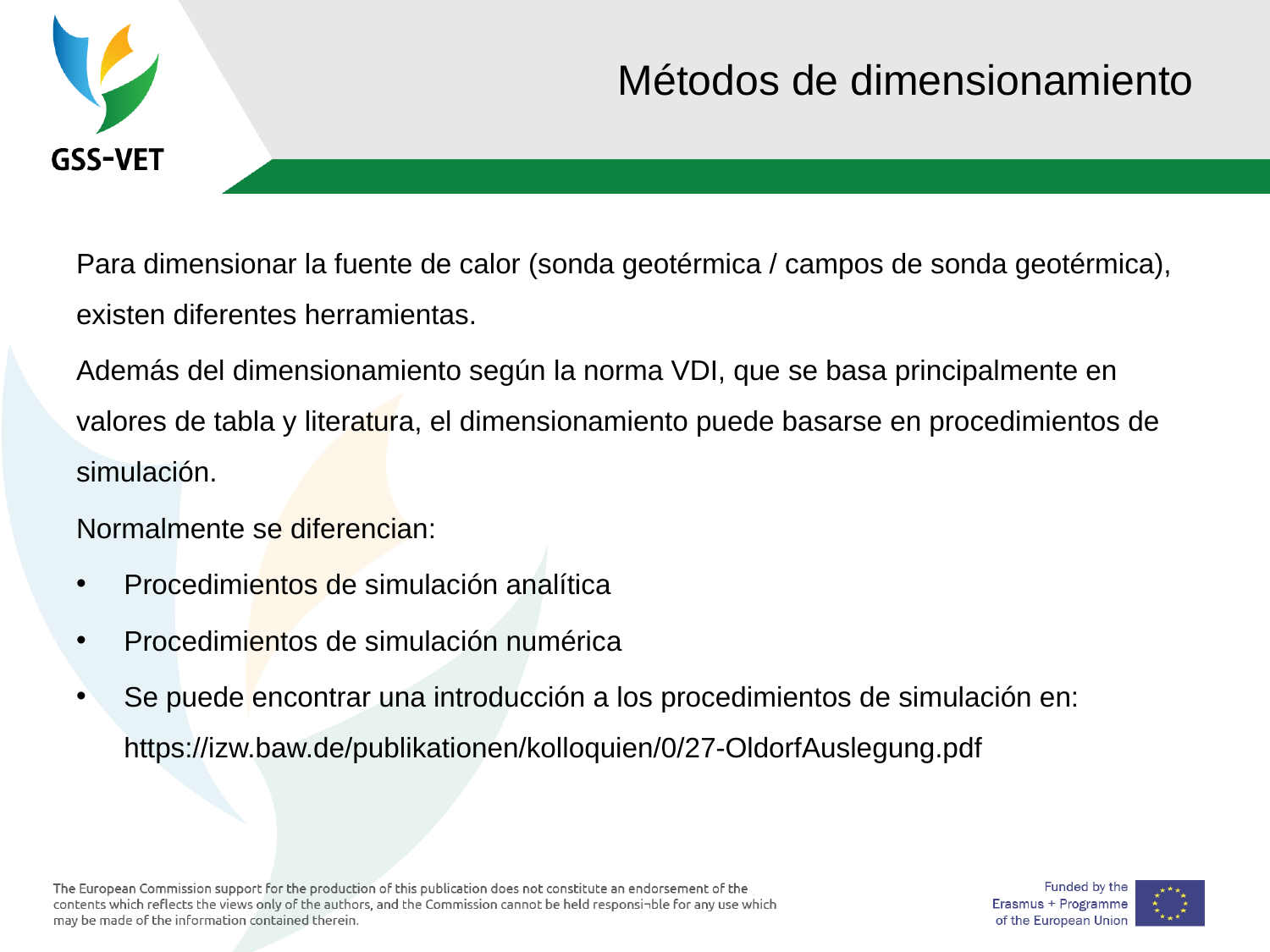

# Métodos de dimensionamiento
Para dimensionar la fuente de calor (sonda geotérmica / campos de sonda geotérmica), existen diferentes herramientas.
Además del dimensionamiento según la norma VDI, que se basa principalmente en valores de tabla y literatura, el dimensionamiento puede basarse en procedimientos de simulación.
Normalmente se diferencian:
Procedimientos de simulación analítica
Procedimientos de simulación numérica
Se puede encontrar una introducción a los procedimientos de simulación en: https://izw.baw.de/publikationen/kolloquien/0/27-OldorfAuslegung.pdf